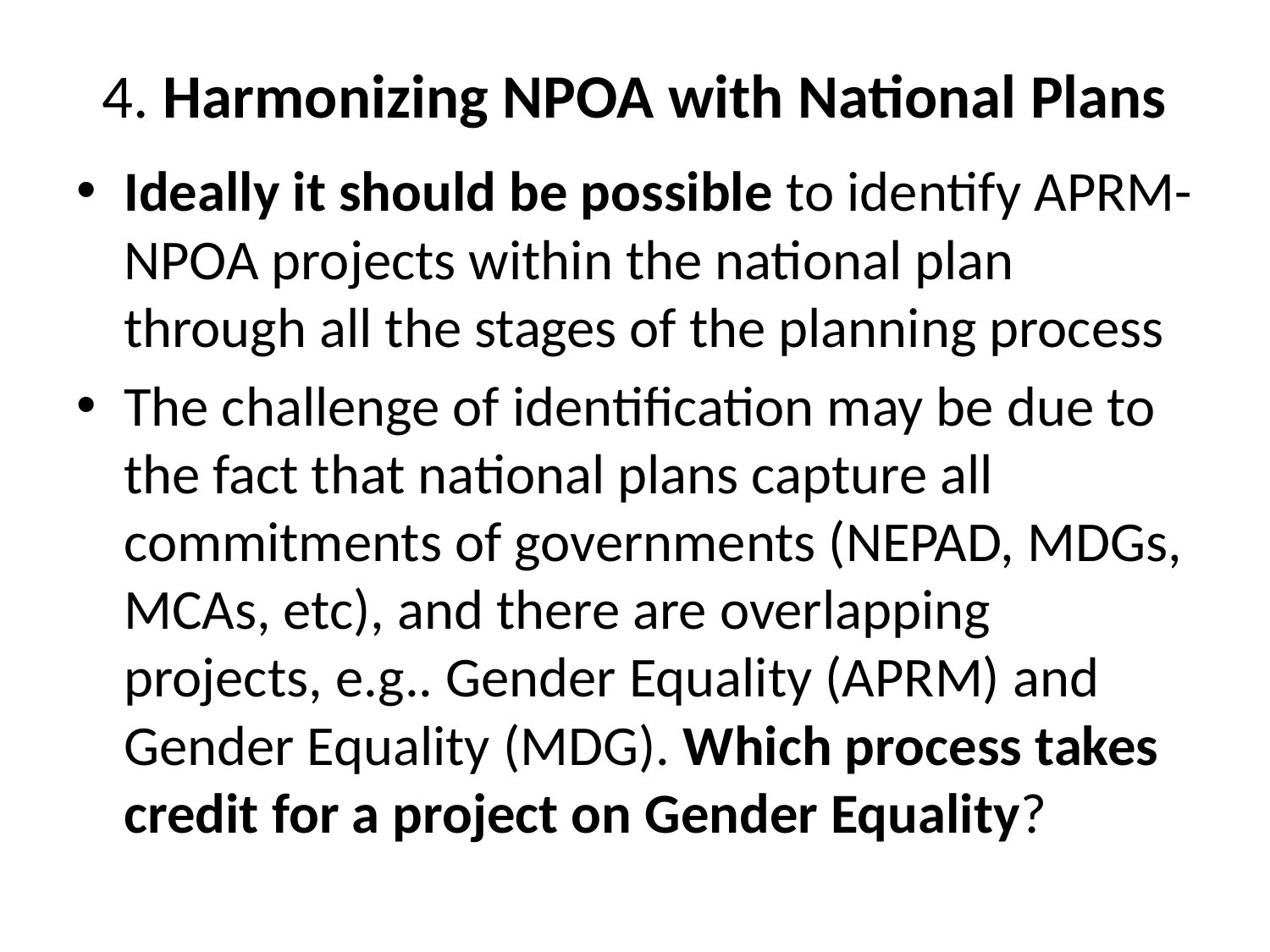

# 4. Harmonizing NPOA with National Plans
Ideally it should be possible to identify APRM-NPOA projects within the national plan through all the stages of the planning process
The challenge of identification may be due to the fact that national plans capture all commitments of governments (NEPAD, MDGs, MCAs, etc), and there are overlapping projects, e.g.. Gender Equality (APRM) and Gender Equality (MDG). Which process takes credit for a project on Gender Equality?